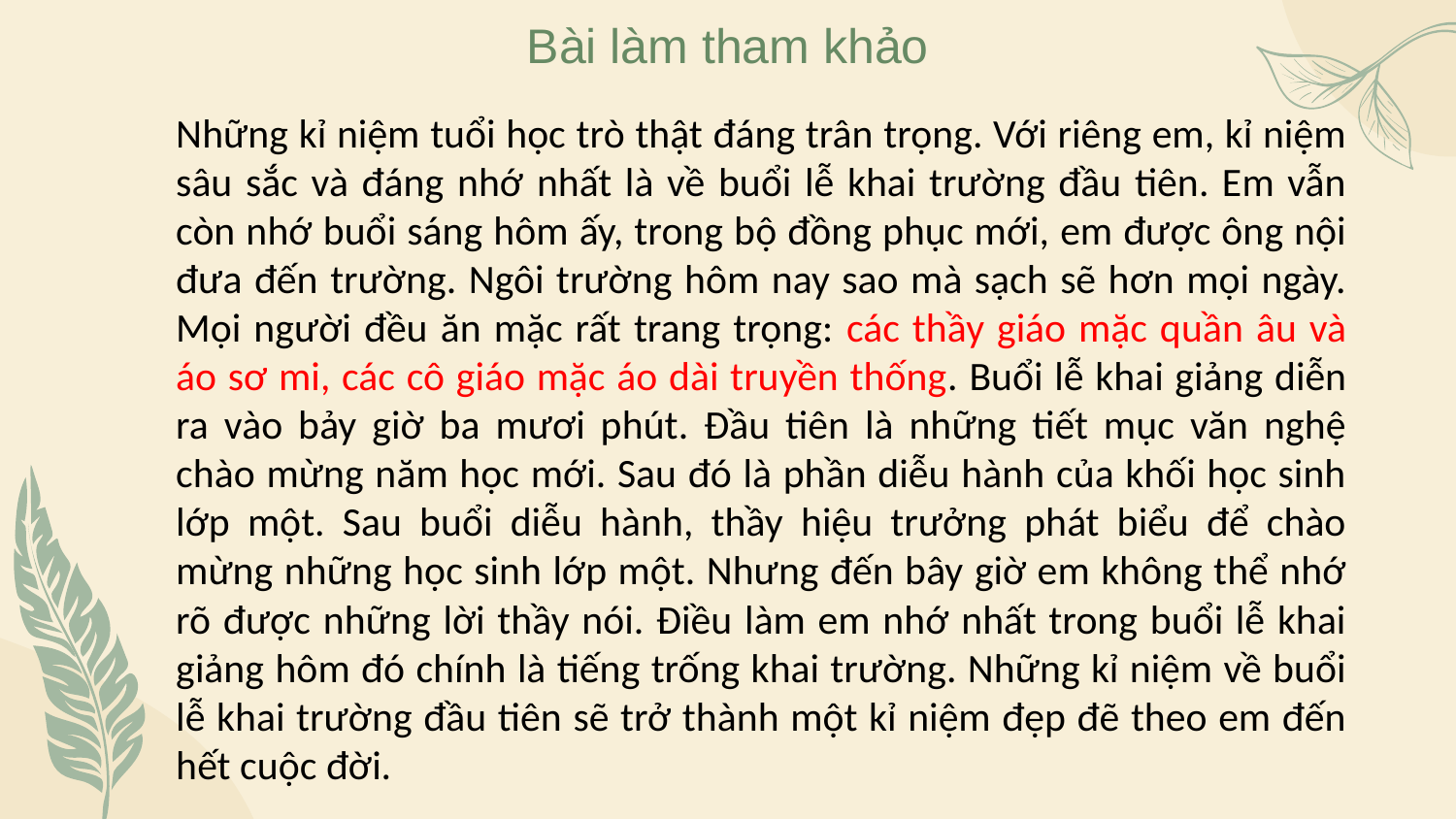

# Bài làm tham khảo
Những kỉ niệm tuổi học trò thật đáng trân trọng. Với riêng em, kỉ niệm sâu sắc và đáng nhớ nhất là về buổi lễ khai trường đầu tiên. Em vẫn còn nhớ buổi sáng hôm ấy, trong bộ đồng phục mới, em được ông nội đưa đến trường. Ngôi trường hôm nay sao mà sạch sẽ hơn mọi ngày. Mọi người đều ăn mặc rất trang trọng: các thầy giáo mặc quần âu và áo sơ mi, các cô giáo mặc áo dài truyền thống. Buổi lễ khai giảng diễn ra vào bảy giờ ba mươi phút. Đầu tiên là những tiết mục văn nghệ chào mừng năm học mới. Sau đó là phần diễu hành của khối học sinh lớp một. Sau buổi diễu hành, thầy hiệu trưởng phát biểu để chào mừng những học sinh lớp một. Nhưng đến bây giờ em không thể nhớ rõ được những lời thầy nói. Điều làm em nhớ nhất trong buổi lễ khai giảng hôm đó chính là tiếng trống khai trường. Những kỉ niệm về buổi lễ khai trường đầu tiên sẽ trở thành một kỉ niệm đẹp đẽ theo em đến hết cuộc đời.